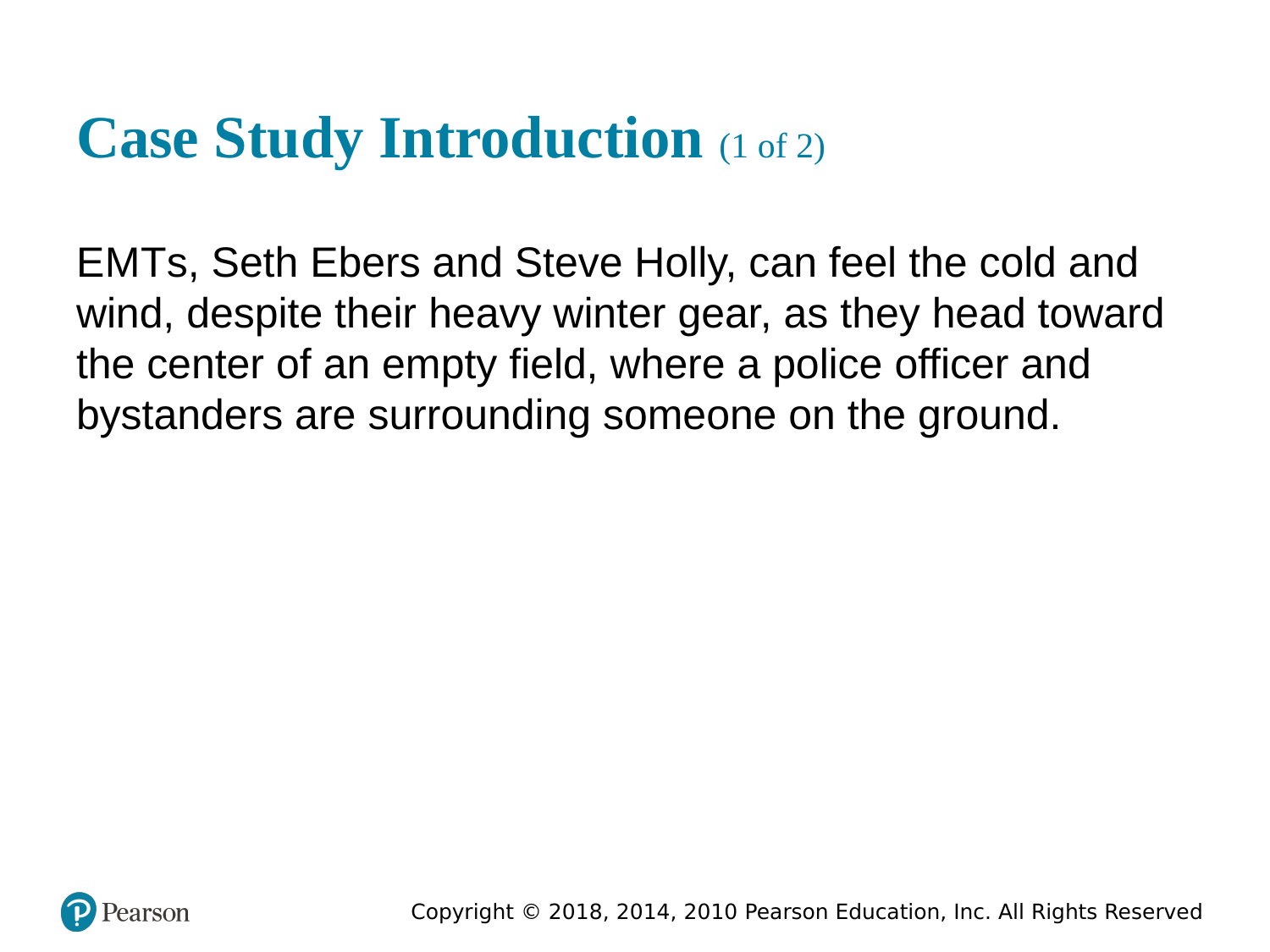

# Case Study Introduction (1 of 2)
E M T s, Seth Ebers and Steve Holly, can feel the cold and wind, despite their heavy winter gear, as they head toward the center of an empty field, where a police officer and bystanders are surrounding someone on the ground.